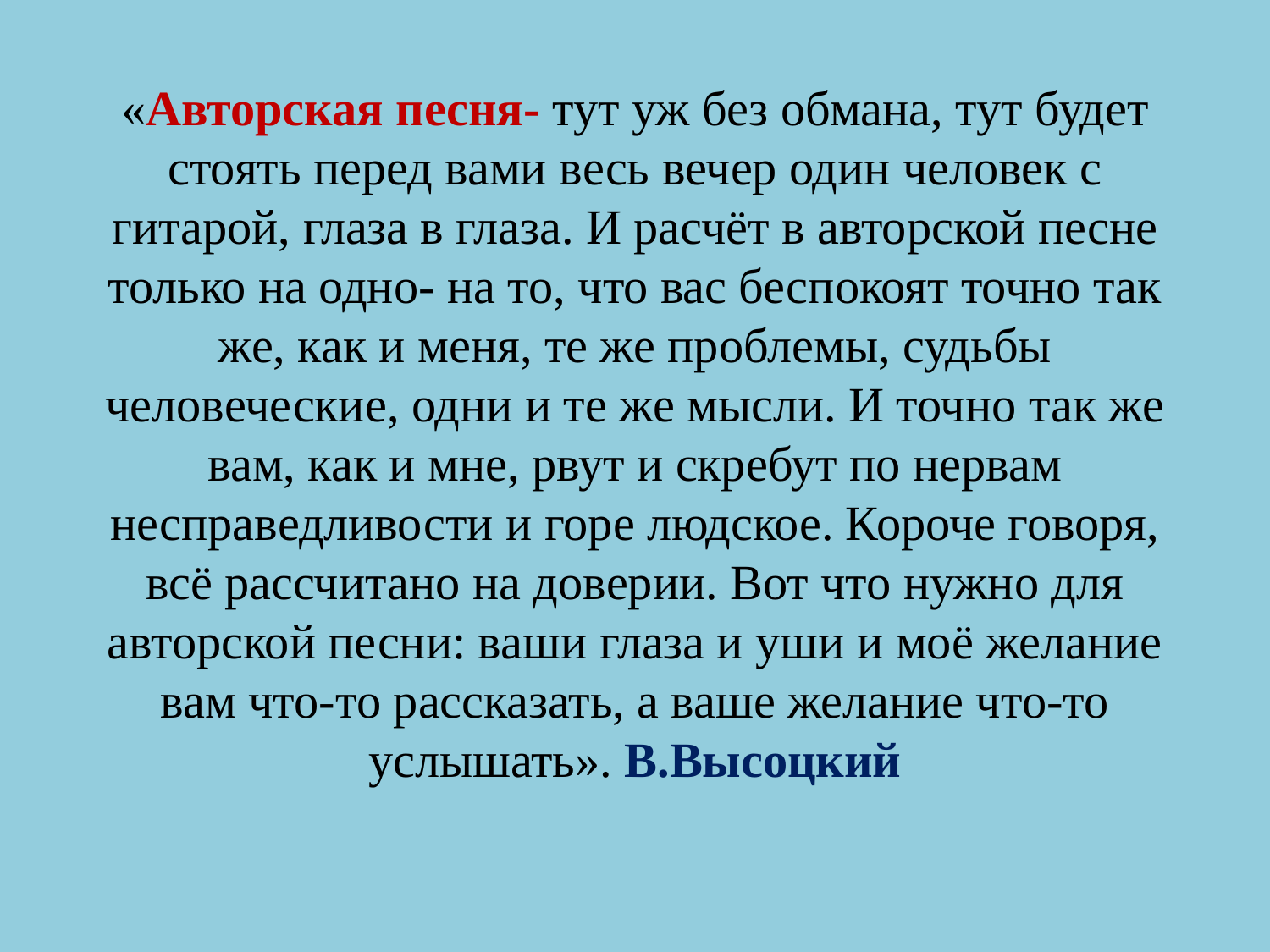

# «Авторская песня- тут уж без обмана, тут будет стоять перед вами весь вечер один человек с гитарой, глаза в глаза. И расчёт в авторской песне только на одно- на то, что вас беспокоят точно так же, как и меня, те же проблемы, судьбы человеческие, одни и те же мысли. И точно так же вам, как и мне, рвут и скребут по нервам несправедливости и горе людское. Короче говоря, всё рассчитано на доверии. Вот что нужно для авторской песни: ваши глаза и уши и моё желание вам что-то рассказать, а ваше желание что-то услышать». В.Высоцкий